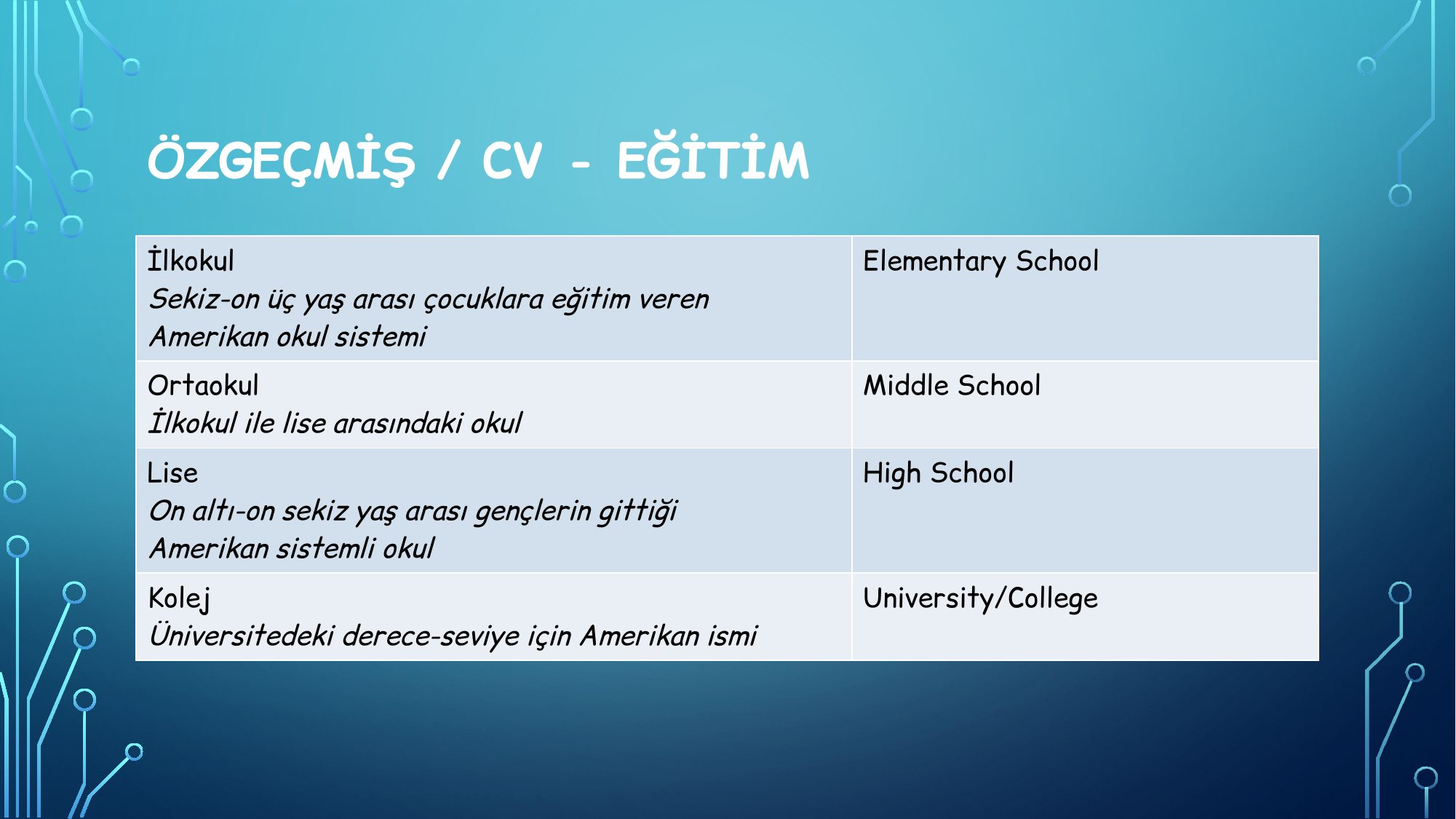

# Özgeçmiş / CV - Eğitim
| İlkokul Sekiz-on üç yaş arası çocuklara eğitim veren Amerikan okul sistemi | Elementary School |
| --- | --- |
| Ortaokul İlkokul ile lise arasındaki okul | Middle School |
| Lise On altı-on sekiz yaş arası gençlerin gittiği Amerikan sistemli okul | High School |
| Kolej Üniversitedeki derece-seviye için Amerikan ismi | University/College |